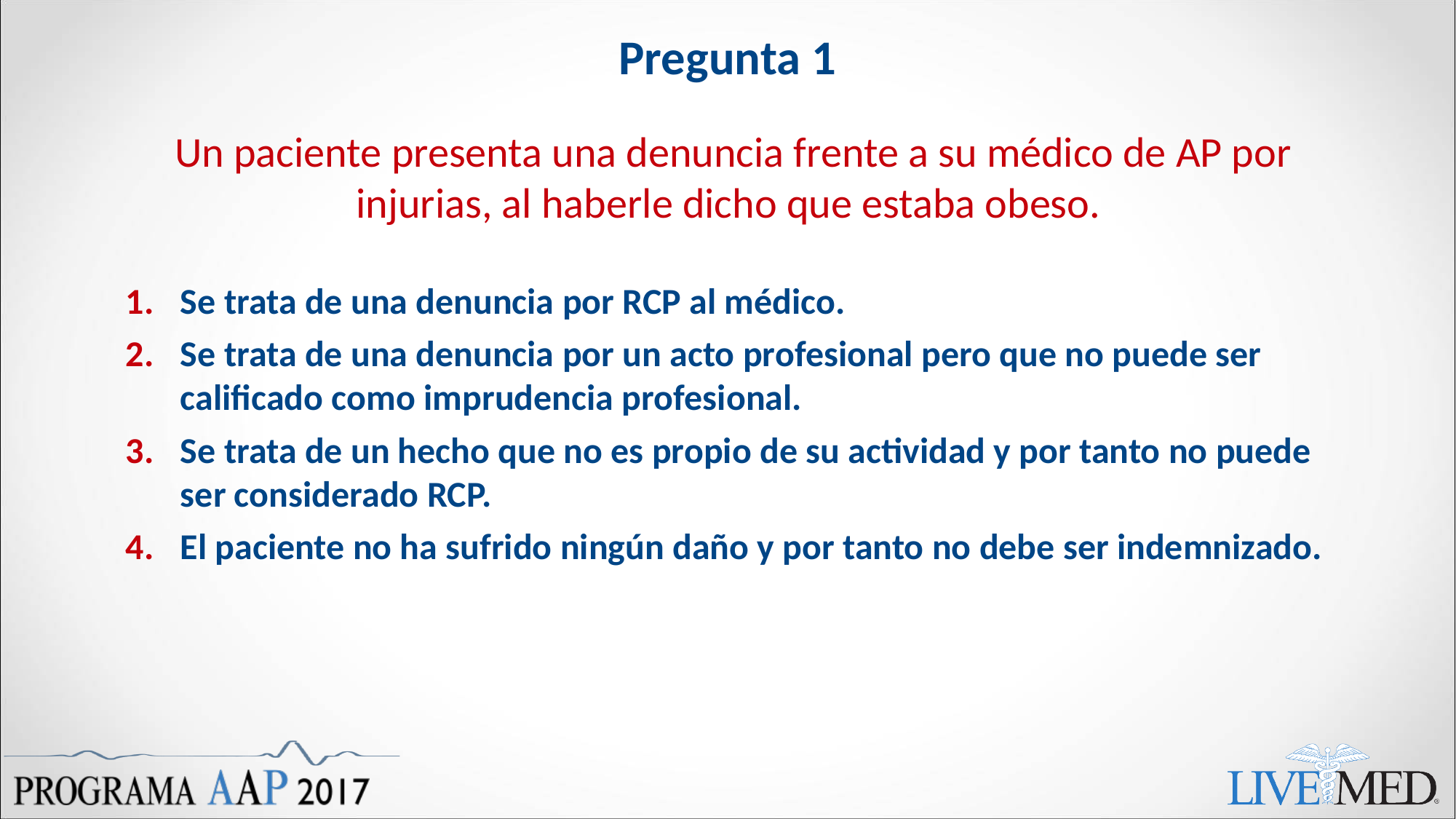

# Pregunta 1
Un paciente presenta una denuncia frente a su médico de AP por injurias, al haberle dicho que estaba obeso.
Se trata de una denuncia por RCP al médico.
Se trata de una denuncia por un acto profesional pero que no puede ser calificado como imprudencia profesional.
Se trata de un hecho que no es propio de su actividad y por tanto no puede ser considerado RCP.
El paciente no ha sufrido ningún daño y por tanto no debe ser indemnizado.